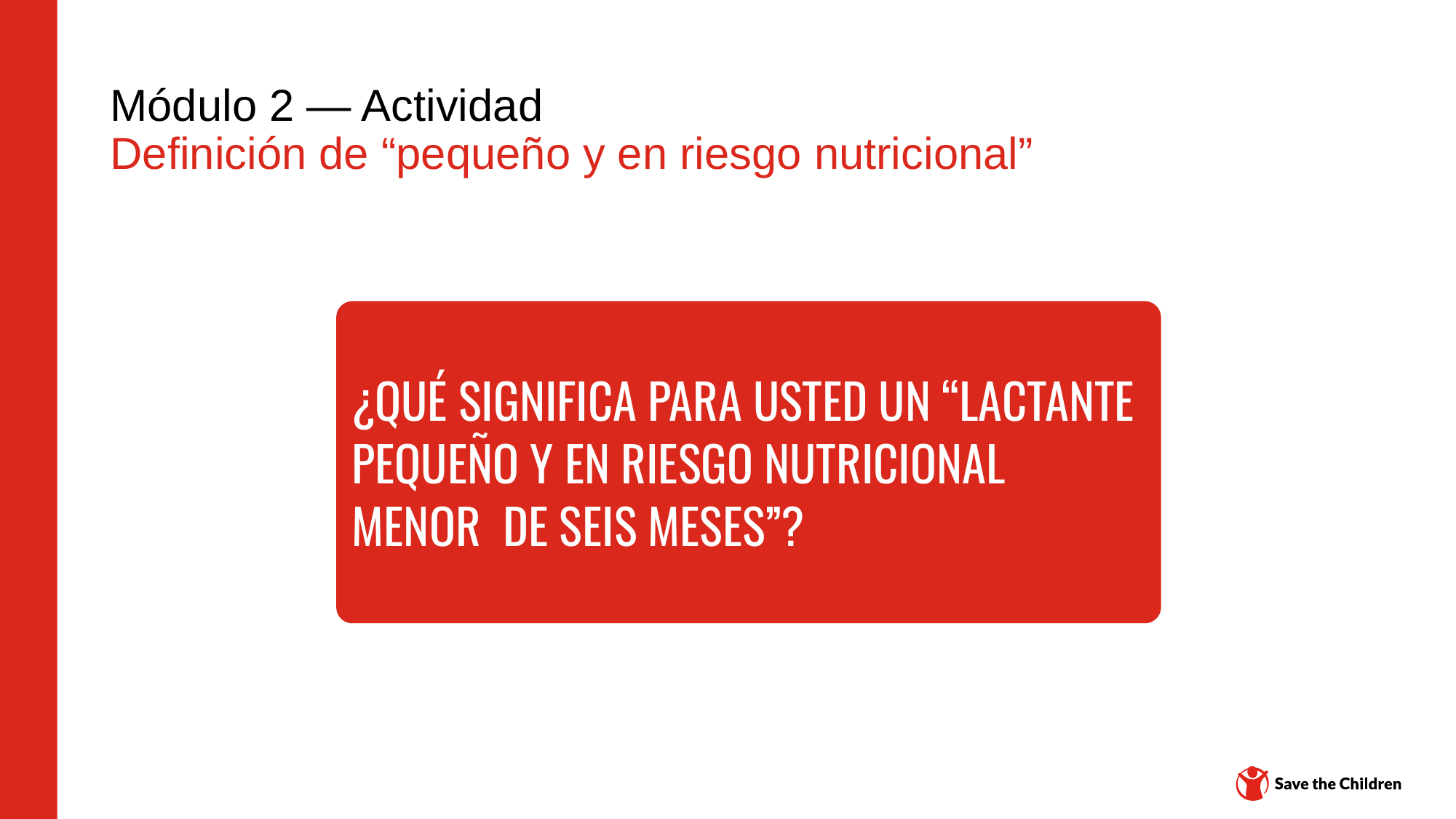

# Módulo 2 — Actividad Definición de “pequeño y en riesgo nutricional”
¿QUÉ SIGNIFICA PARA USTED UN “LACTANTE PEQUEÑO Y EN RIESGO NUTRICIONAL MENOR  DE SEIS MESES”?
Centro de contenidos: CH1304412